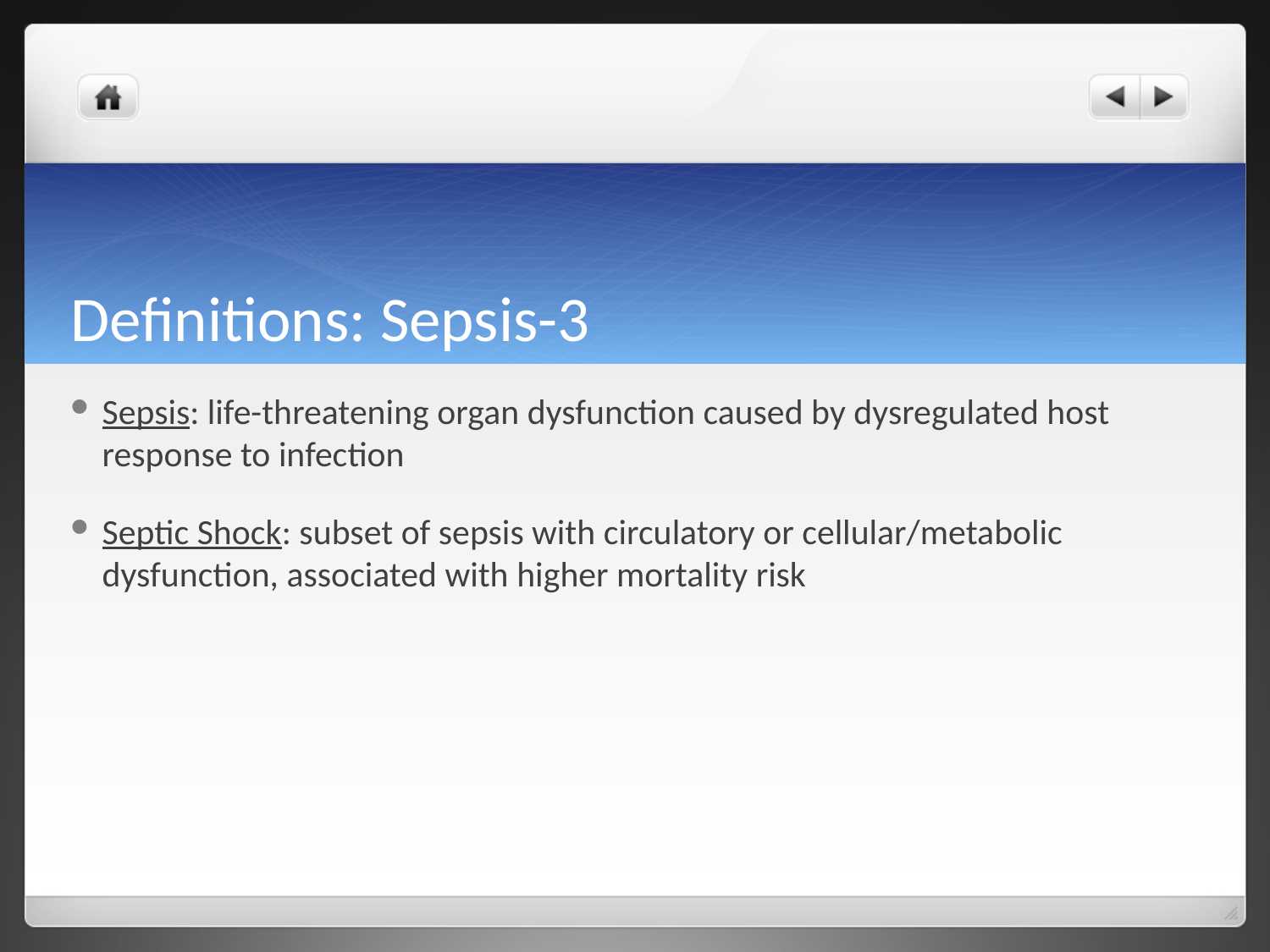

# Definitions: Sepsis-3
Sepsis: life-threatening organ dysfunction caused by dysregulated host response to infection
Septic Shock: subset of sepsis with circulatory or cellular/metabolic dysfunction, associated with higher mortality risk